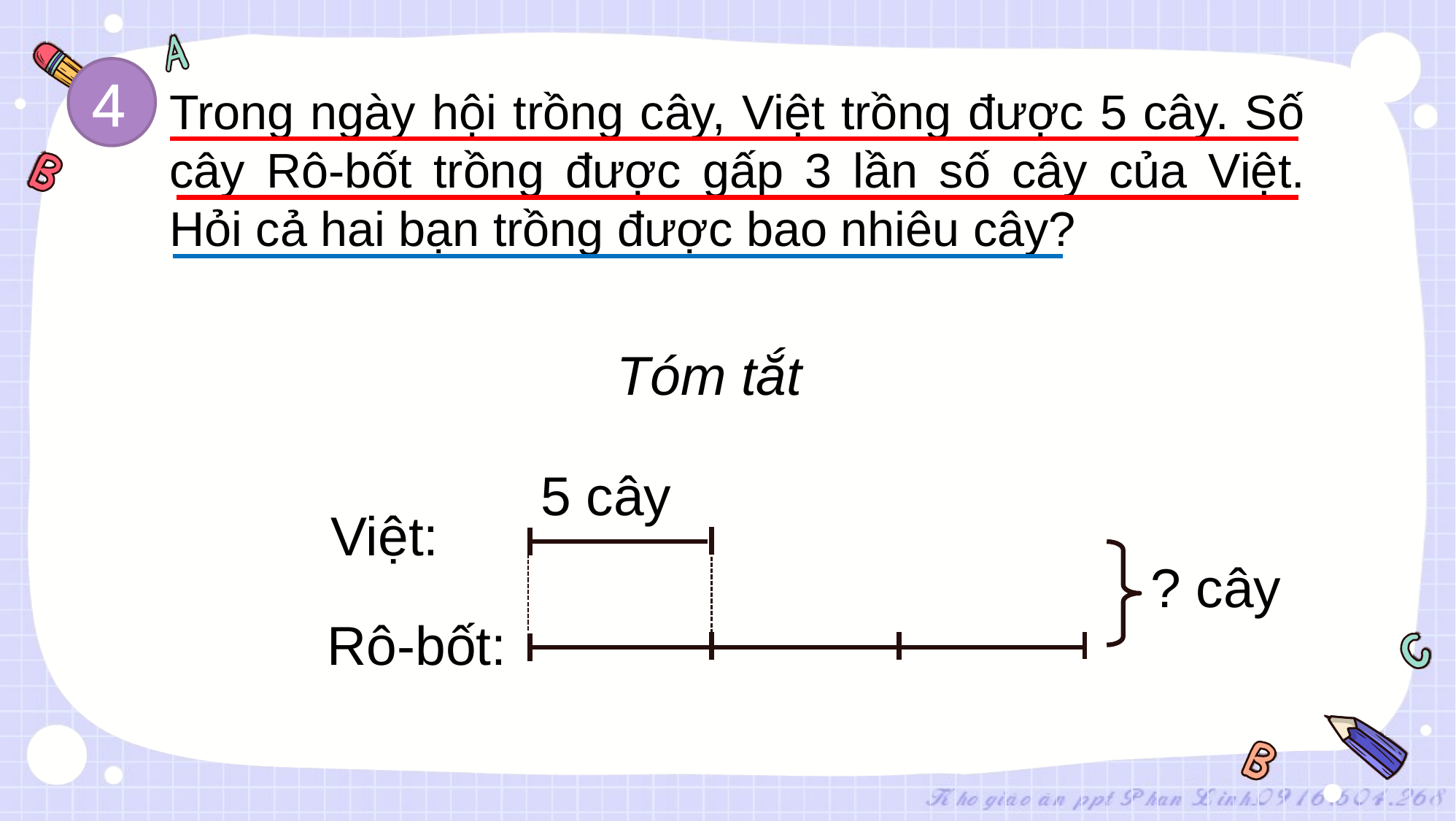

4

Trong ngày hội trồng cây, Việt trồng được 5 cây. Số cây Rô-bốt trồng được gấp 3 lần số cây của Việt. Hỏi cả hai bạn trồng được bao nhiêu cây?
Tóm tắt
5 cây
Việt:

? cây
Rô-bốt: